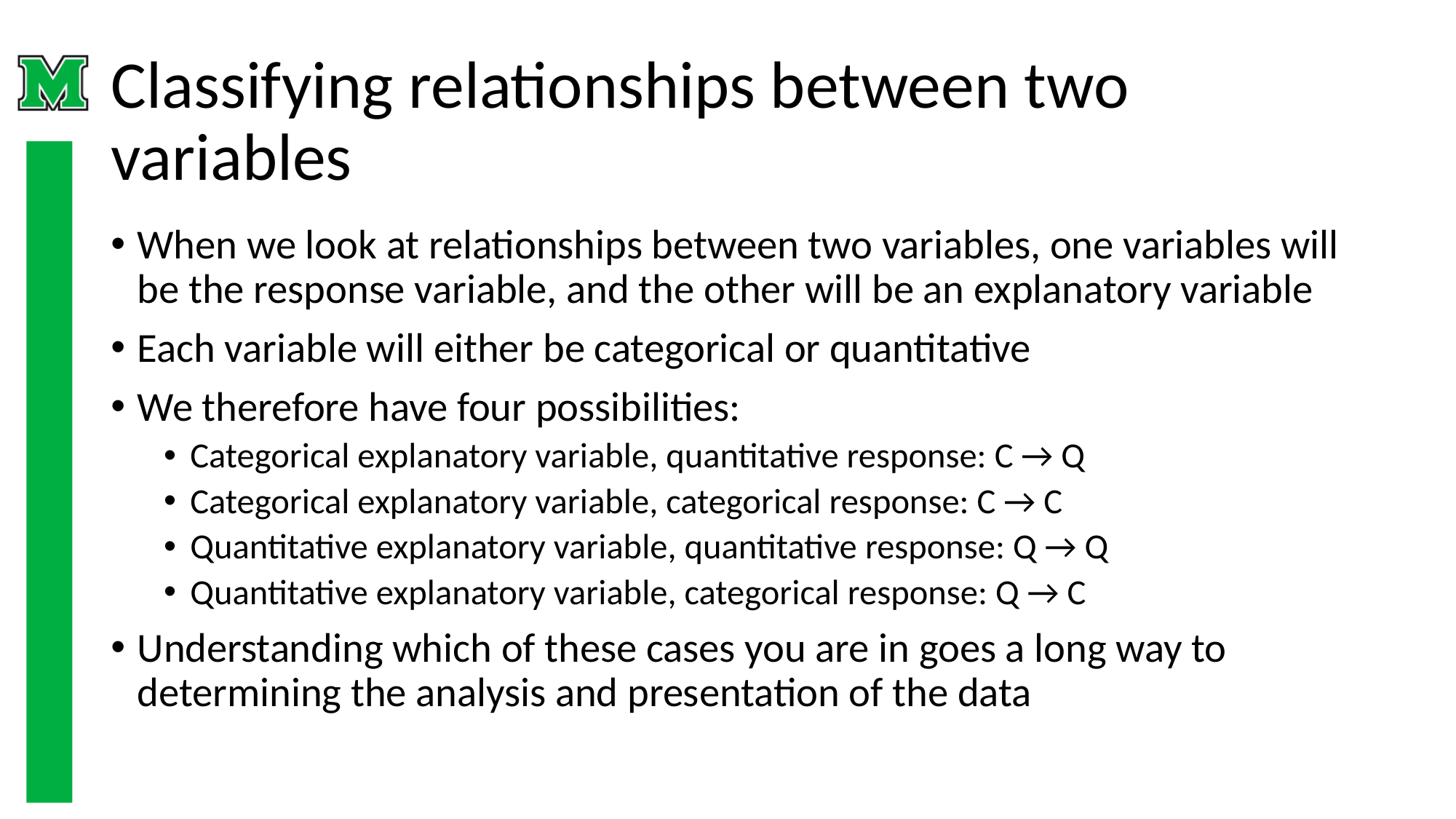

# Classifying relationships between two variables
When we look at relationships between two variables, one variables will be the response variable, and the other will be an explanatory variable
Each variable will either be categorical or quantitative
We therefore have four possibilities:
Categorical explanatory variable, quantitative response: C → Q
Categorical explanatory variable, categorical response: C → C
Quantitative explanatory variable, quantitative response: Q → Q
Quantitative explanatory variable, categorical response: Q → C
Understanding which of these cases you are in goes a long way to determining the analysis and presentation of the data